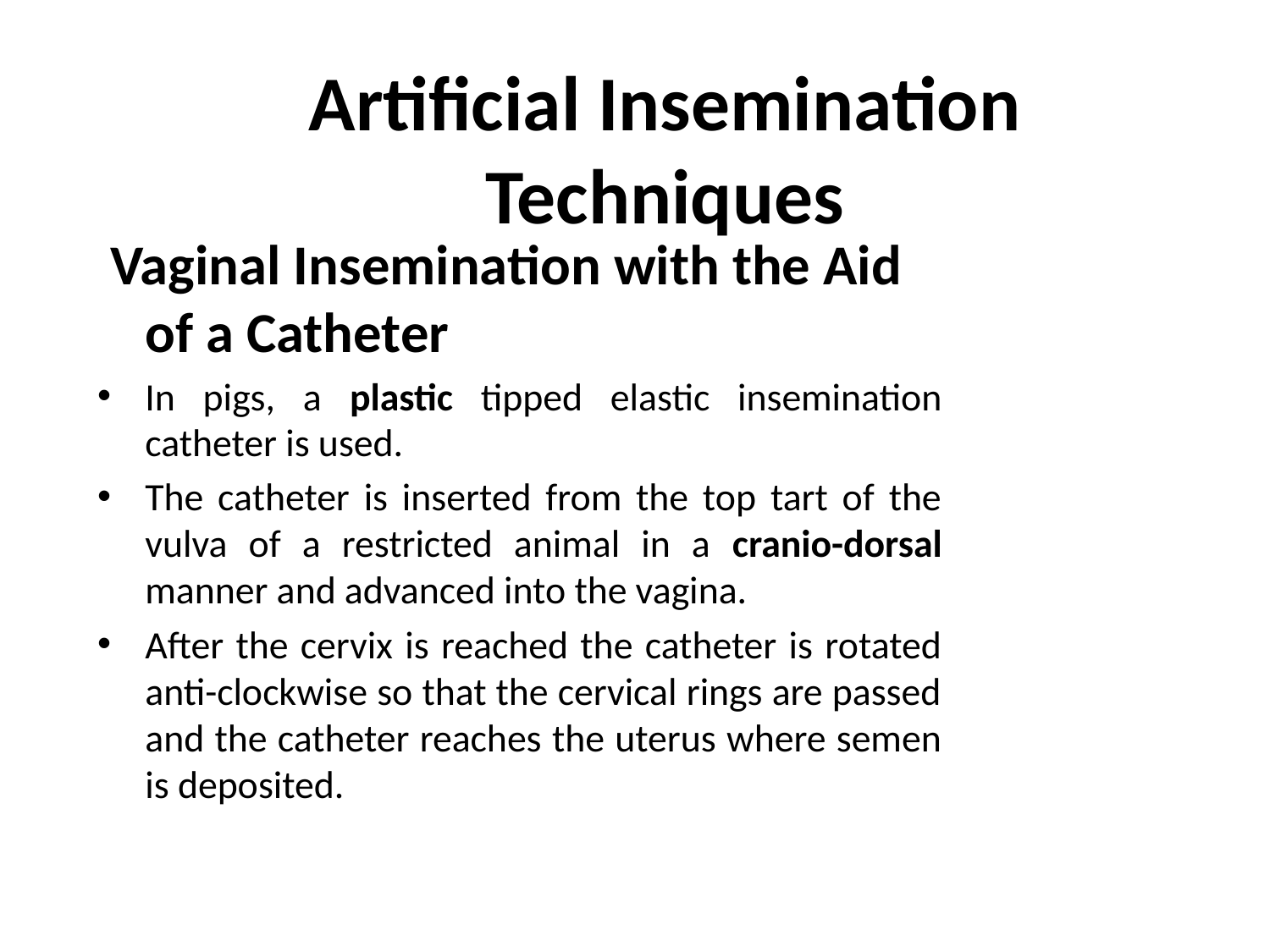

# Artificial Insemination Techniques
 Vaginal Insemination with the Aid of a Catheter
In pigs, a plastic tipped elastic insemination catheter is used.
The catheter is inserted from the top tart of the vulva of a restricted animal in a cranio-dorsal manner and advanced into the vagina.
After the cervix is reached the catheter is rotated anti-clockwise so that the cervical rings are passed and the catheter reaches the uterus where semen is deposited.